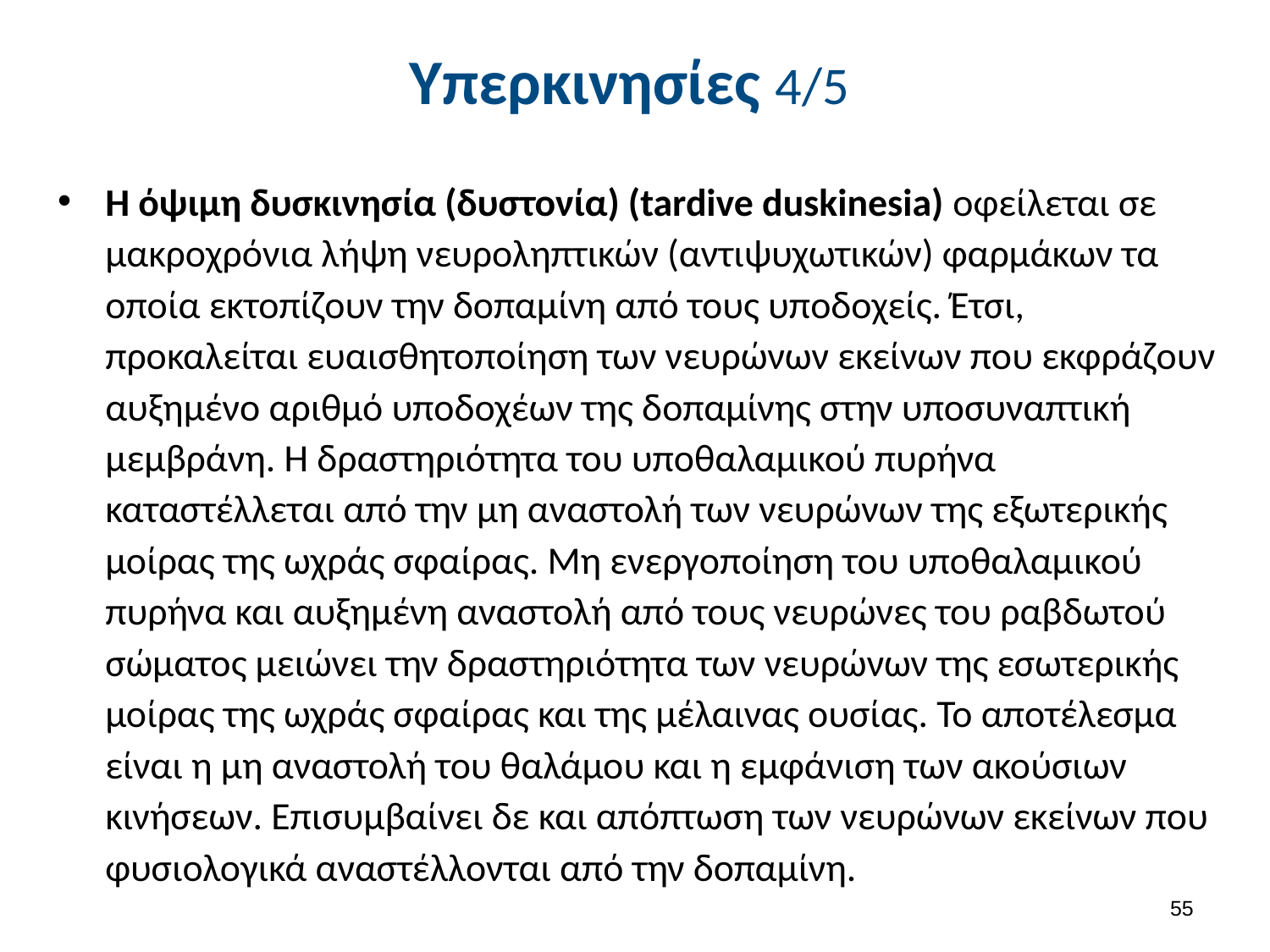

# Υπερκινησίες 4/5
Η όψιμη δυσκινησία (δυστονία) (tardive duskinesia) οφείλεται σε μακροχρόνια λήψη νευροληπτικών (αντιψυχωτικών) φαρμάκων τα οποία εκτοπίζουν την δοπαμίνη από τους υποδοχείς. Έτσι, προκαλείται ευαισθητοποίηση των νευρώνων εκείνων που εκφράζουν αυξημένο αριθμό υποδοχέων της δοπαμίνης στην υποσυναπτική μεμβράνη. Η δραστηριότητα του υποθαλαμικού πυρήνα καταστέλλεται από την μη αναστολή των νευρώνων της εξωτερικής μοίρας της ωχράς σφαίρας. Μη ενεργοποίηση του υποθαλαμικού πυρήνα και αυξημένη αναστολή από τους νευρώνες του ραβδωτού σώματος μειώνει την δραστηριότητα των νευρώνων της εσωτερικής μοίρας της ωχράς σφαίρας και της μέλαινας ουσίας. Το αποτέλεσμα είναι η μη αναστολή του θαλάμου και η εμφάνιση των ακούσιων κινήσεων. Επισυμβαίνει δε και απόπτωση των νευρώνων εκείνων που φυσιολογικά αναστέλλονται από την δοπαμίνη.
55